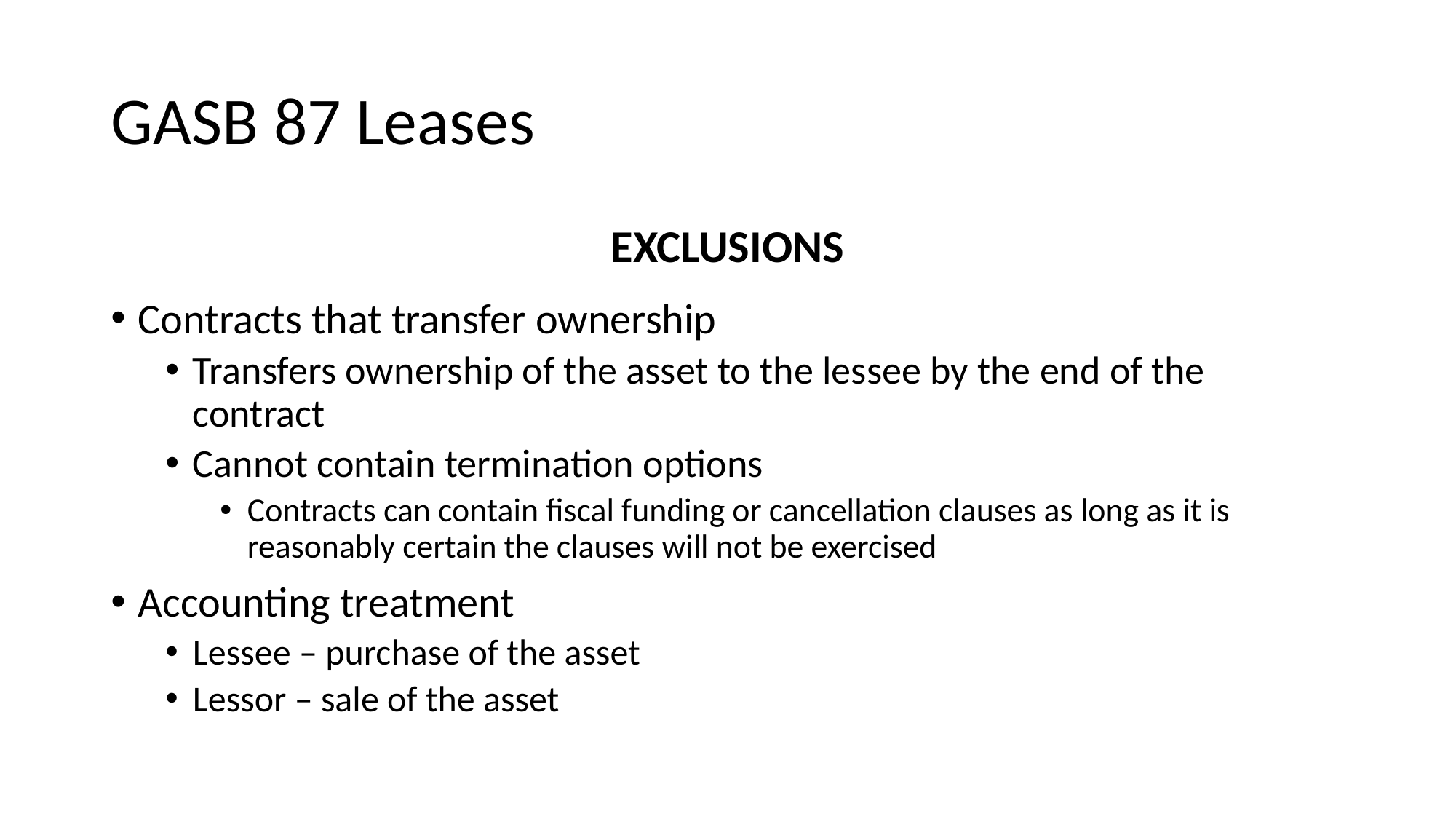

# GASB 87 Leases
EXCLUSIONS
Contracts that transfer ownership
Transfers ownership of the asset to the lessee by the end of the contract
Cannot contain termination options
Contracts can contain fiscal funding or cancellation clauses as long as it is reasonably certain the clauses will not be exercised
Accounting treatment
Lessee – purchase of the asset
Lessor – sale of the asset